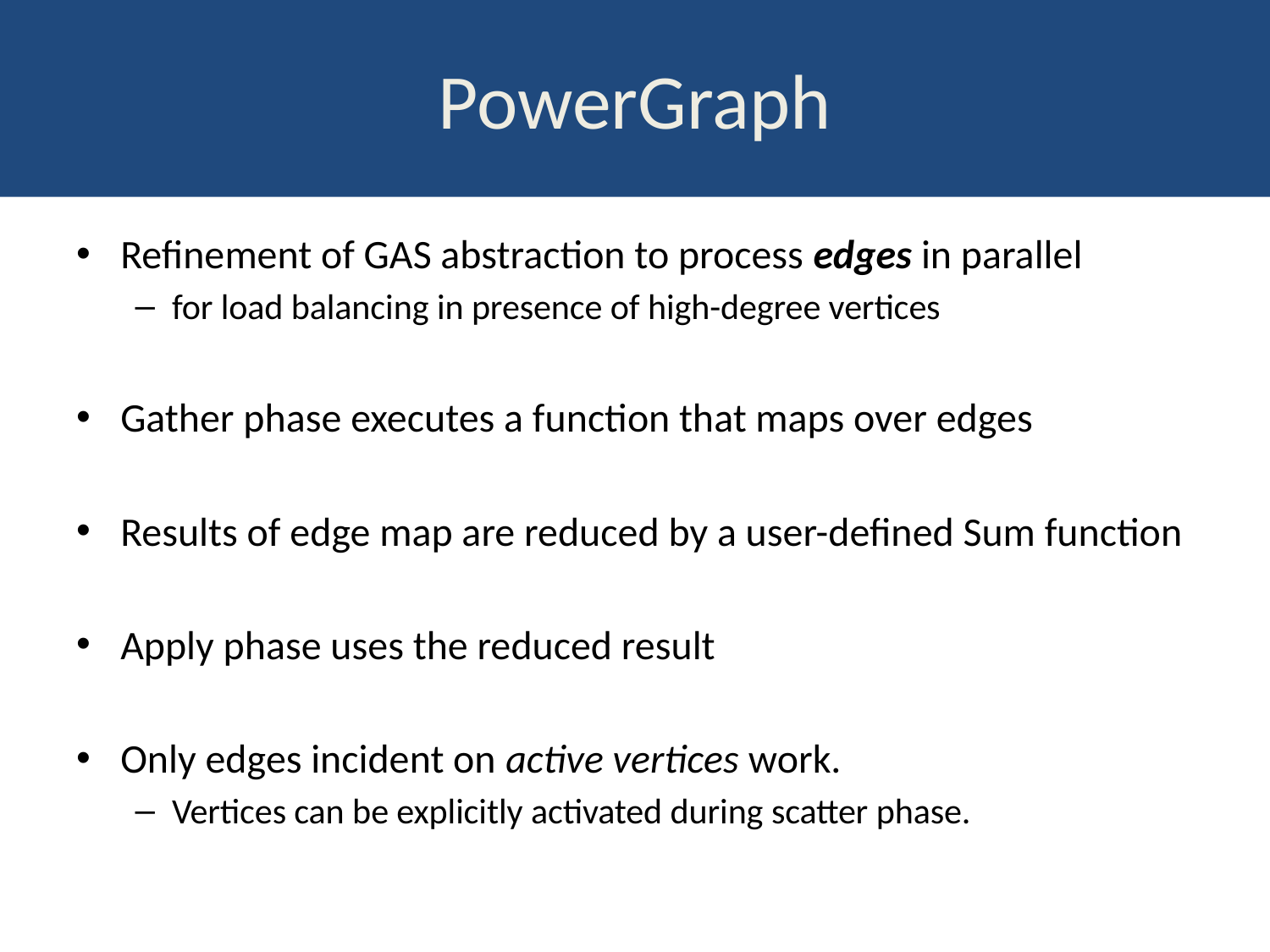

# PowerGraph
Refinement of GAS abstraction to process edges in parallel
for load balancing in presence of high-degree vertices

Gather phase executes a function that maps over edges

Results of edge map are reduced by a user-defined Sum function

Apply phase uses the reduced result

Only edges incident on active vertices work.
Vertices can be explicitly activated during scatter phase.